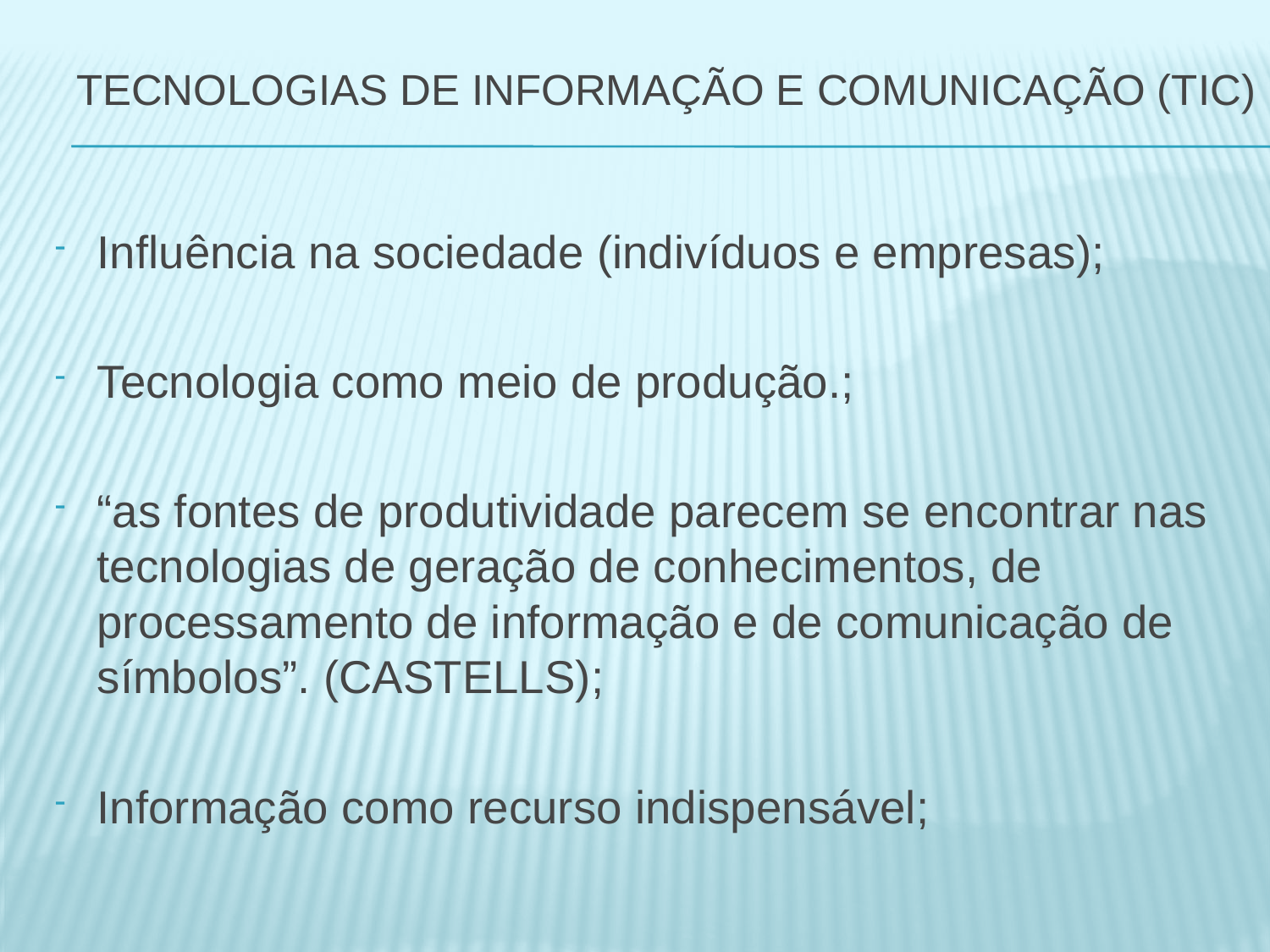

# Tecnologias de Informação e Comunicação (TIC)
Influência na sociedade (indivíduos e empresas);

Tecnologia como meio de produção.;

“as fontes de produtividade parecem se encontrar nas tecnologias de geração de conhecimentos, de processamento de informação e de comunicação de símbolos”. (CASTELLS);

Informação como recurso indispensável;